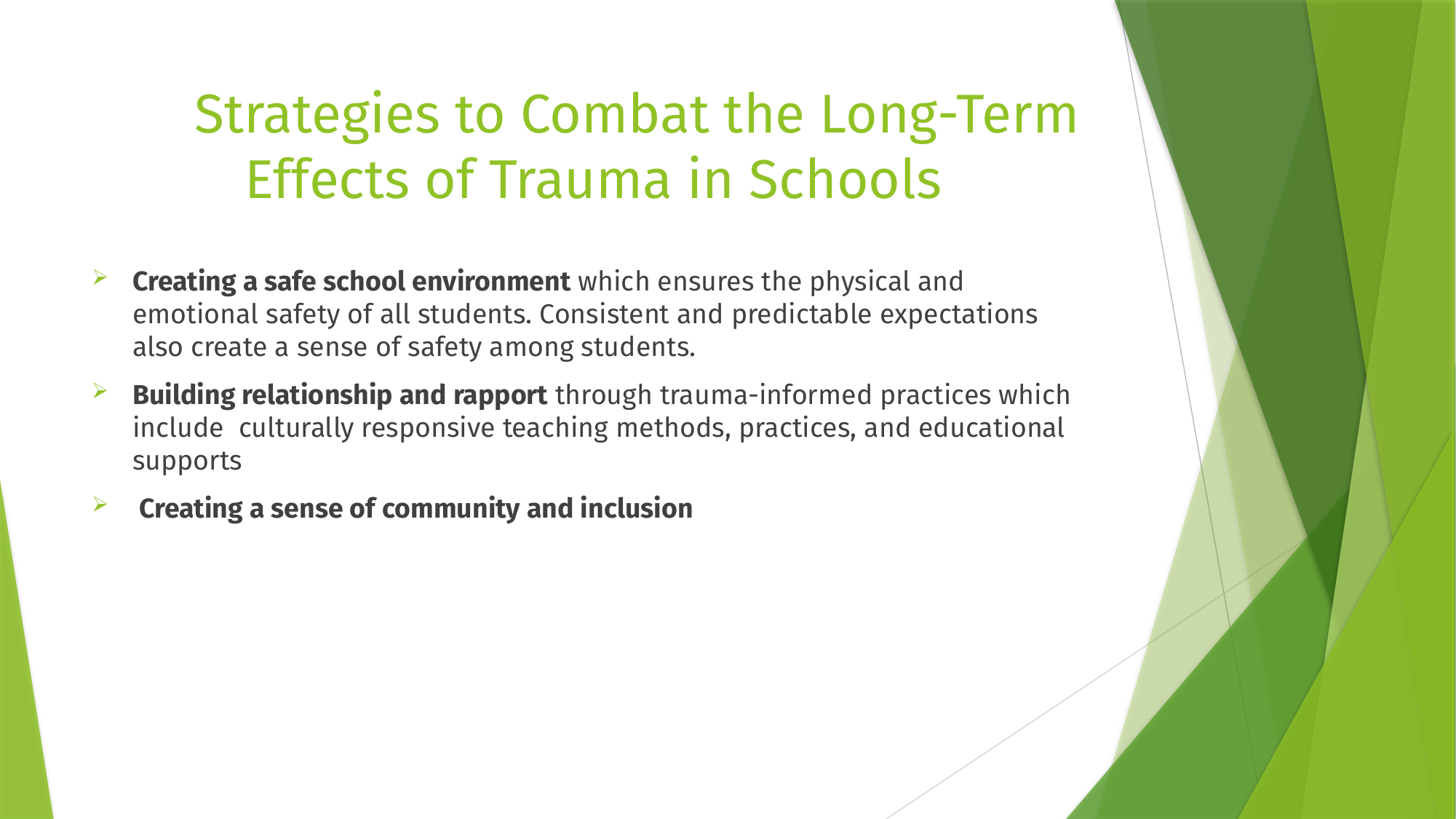

# Strategies to Combat the Long-Term Effects of Trauma in Schools
Creating a safe school environment which ensures the physical and emotional safety of all students. Consistent and predictable expectations also create a sense of safety among students.
Building relationship and rapport through trauma-informed practices which include  culturally responsive teaching methods, practices, and educational supports
 Creating a sense of community and inclusion